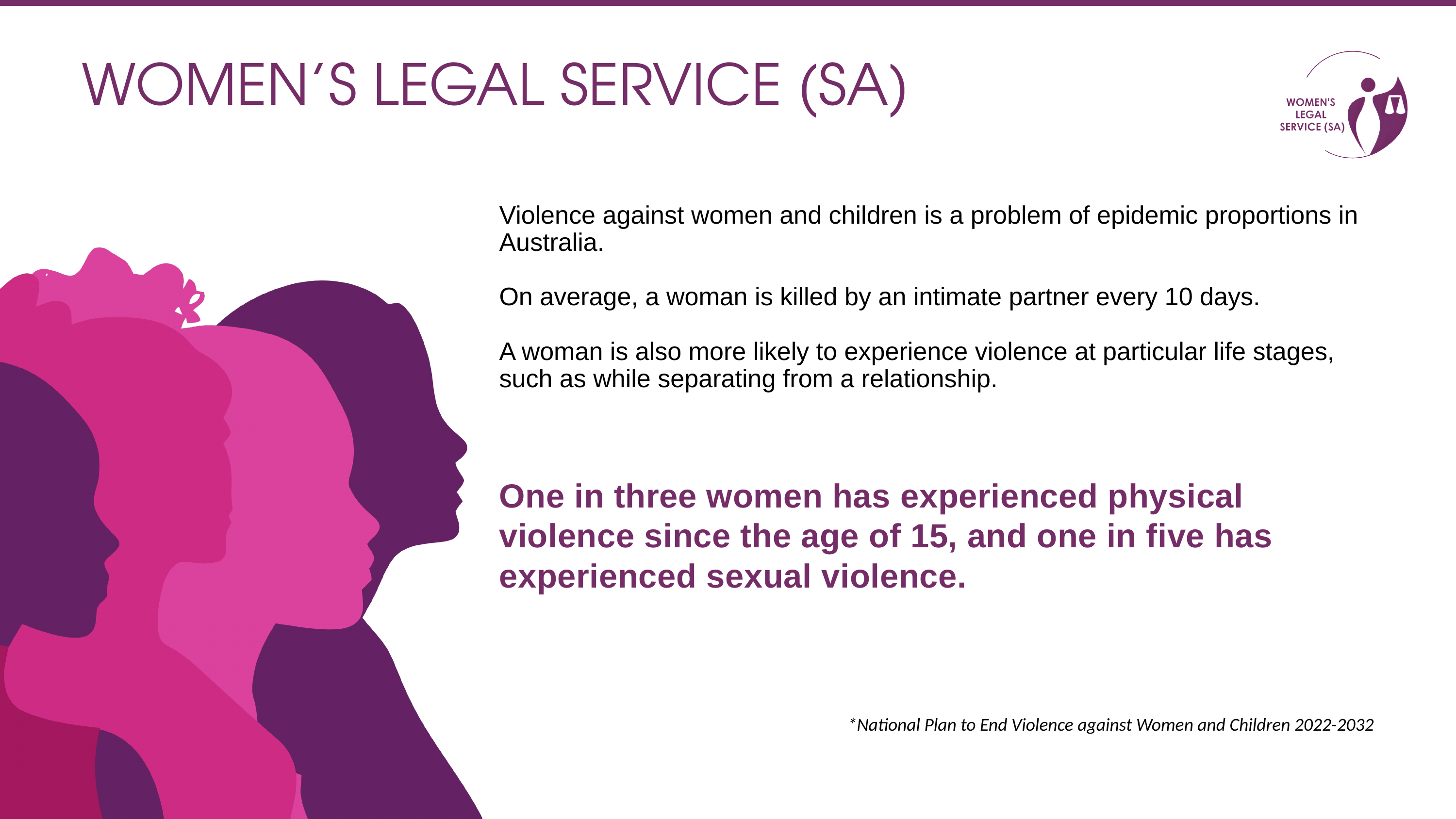

WOMEN’S LEGAL SERVICE (SA)
Violence against women and children is a problem of epidemic proportions in Australia.

On average, a woman is killed by an intimate partner every 10 days.

A woman is also more likely to experience violence at particular life stages, such as while separating from a relationship.

One in three women has experienced physical violence since the age of 15, and one in five has experienced sexual violence.
*National Plan to End Violence against Women and Children 2022-2032